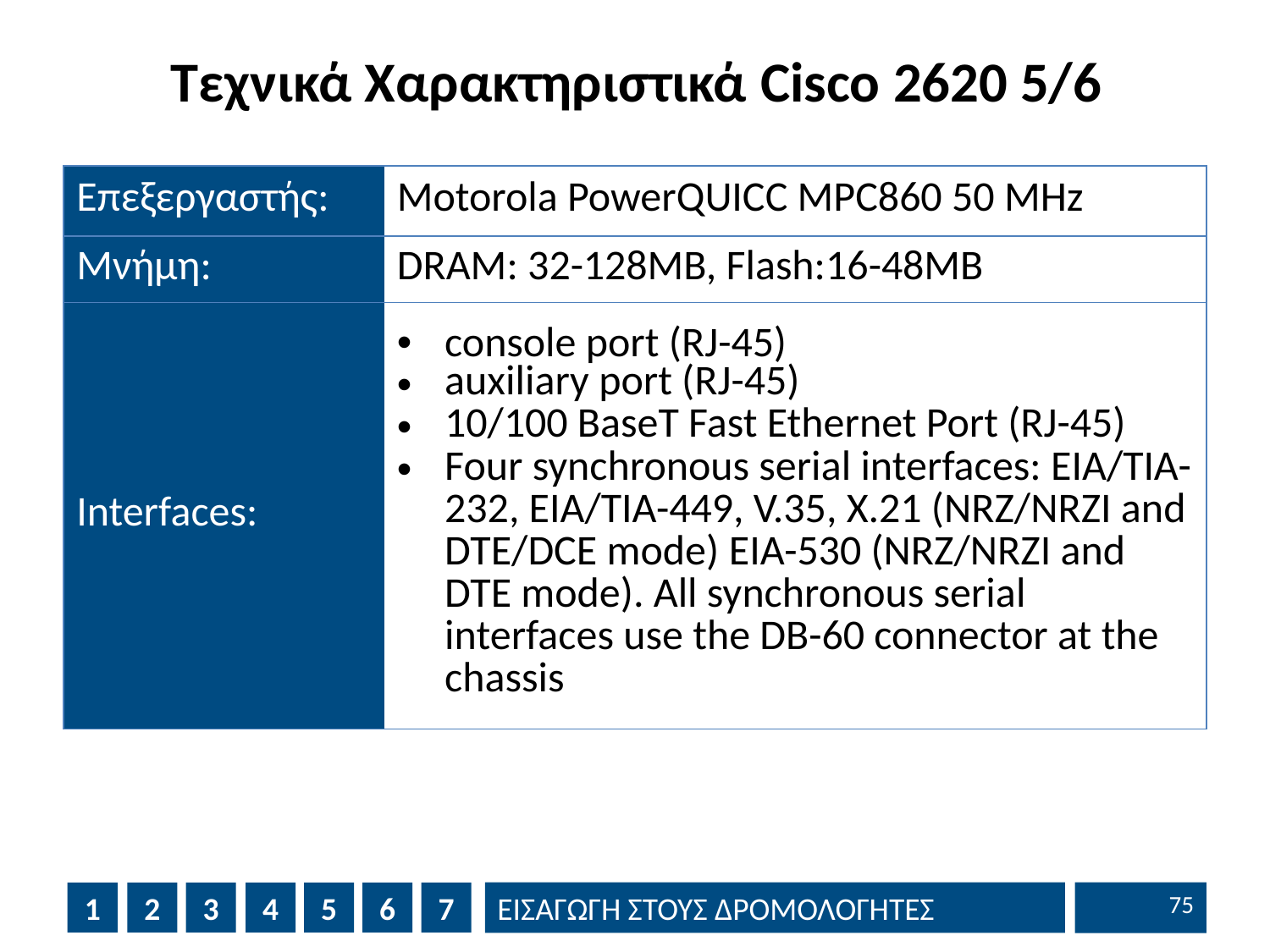

# Τεχνικά Χαρακτηριστικά Cisco 2620 5/6
| Επεξεργαστής: | Motorola PowerQUICC MPC860 50 MHz |
| --- | --- |
| Μνήμη: | DRAM: 32-128MB, Flash:16-48MB |
| Interfaces: | console port (RJ-45) auxiliary port (RJ-45) 10/100 BaseT Fast Ethernet Port (RJ-45) Four synchronous serial interfaces: EIA/TIA-232, EIA/TIA-449, V.35, X.21 (NRZ/NRZI and DTE/DCE mode) EIA-530 (NRZ/NRZI and DTE mode). All synchronous serial interfaces use the DB-60 connector at the chassis |
75
1
2
3
4
5
6
7